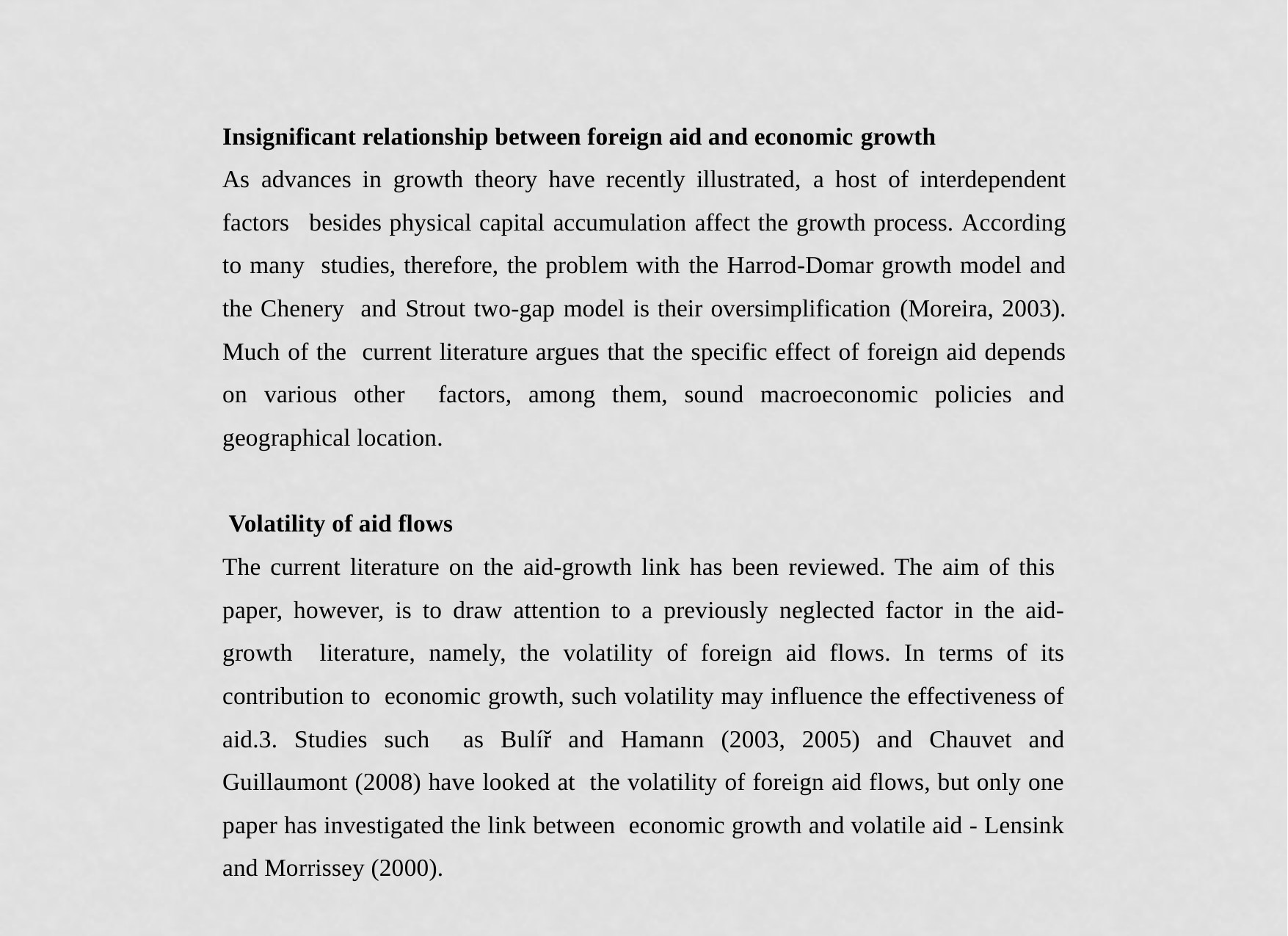

Insignificant relationship between foreign aid and economic growth
As advances in growth theory have recently illustrated, a host of interdependent factors  besides physical capital accumulation affect the growth process. According to many  studies, therefore, the problem with the Harrod-Domar growth model and the Chenery  and Strout two-gap model is their oversimplification (Moreira, 2003). Much of the  current literature argues that the specific effect of foreign aid depends on various other  factors, among them, sound macroeconomic policies and geographical location.

 Volatility of aid flows
The current literature on the aid-growth link has been reviewed. The aim of this  paper, however, is to draw attention to a previously neglected factor in the aid-growth  literature, namely, the volatility of foreign aid flows. In terms of its contribution to  economic growth, such volatility may influence the effectiveness of aid.3. Studies such  as Bulíř and Hamann (2003, 2005) and Chauvet and Guillaumont (2008) have looked at  the volatility of foreign aid flows, but only one paper has investigated the link between  economic growth and volatile aid - Lensink and Morrissey (2000).